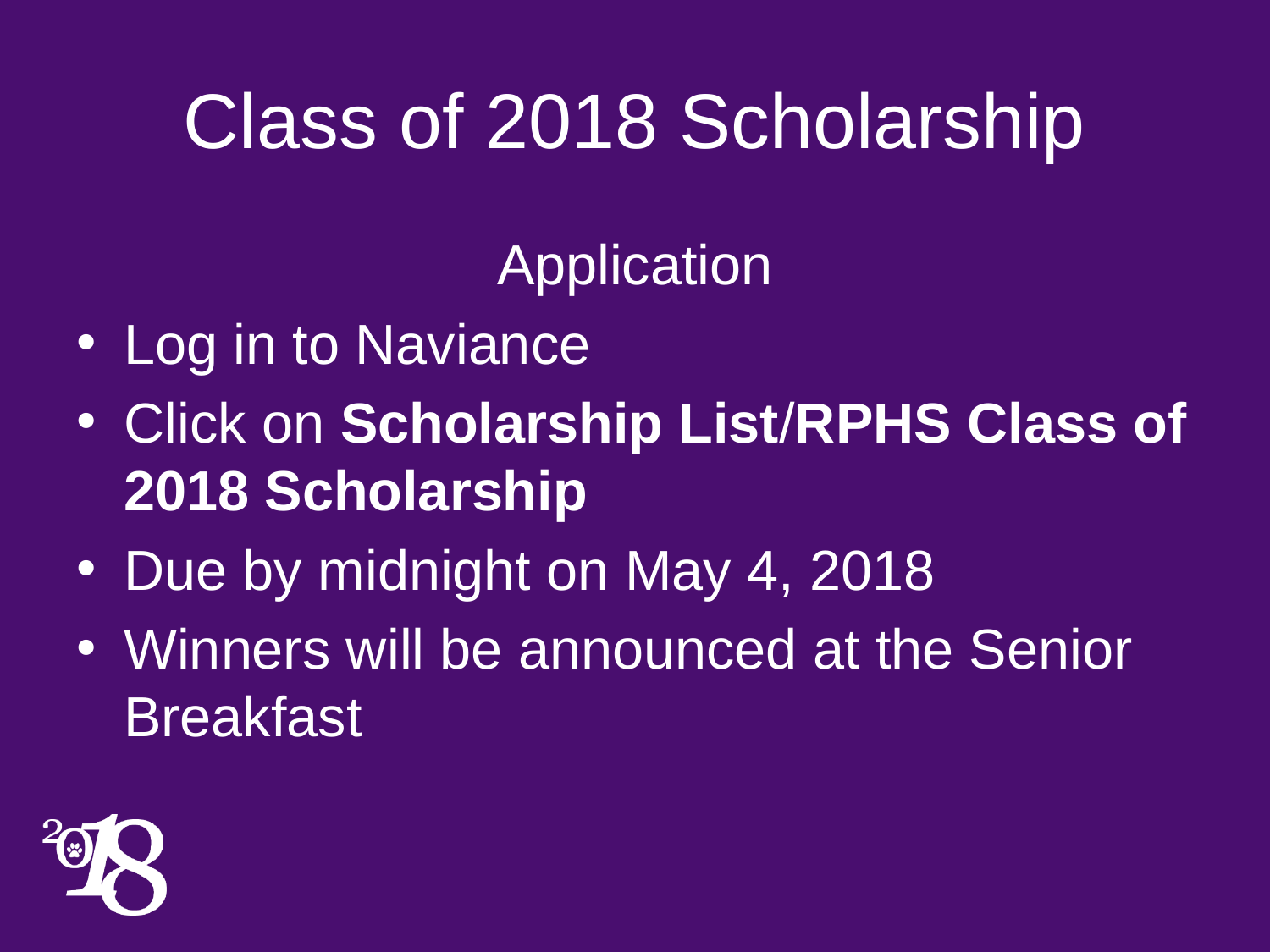

# Class of 2018 Scholarship
Application
Log in to Naviance
Click on Scholarship List/RPHS Class of 2018 Scholarship
Due by midnight on May 4, 2018
Winners will be announced at the Senior Breakfast